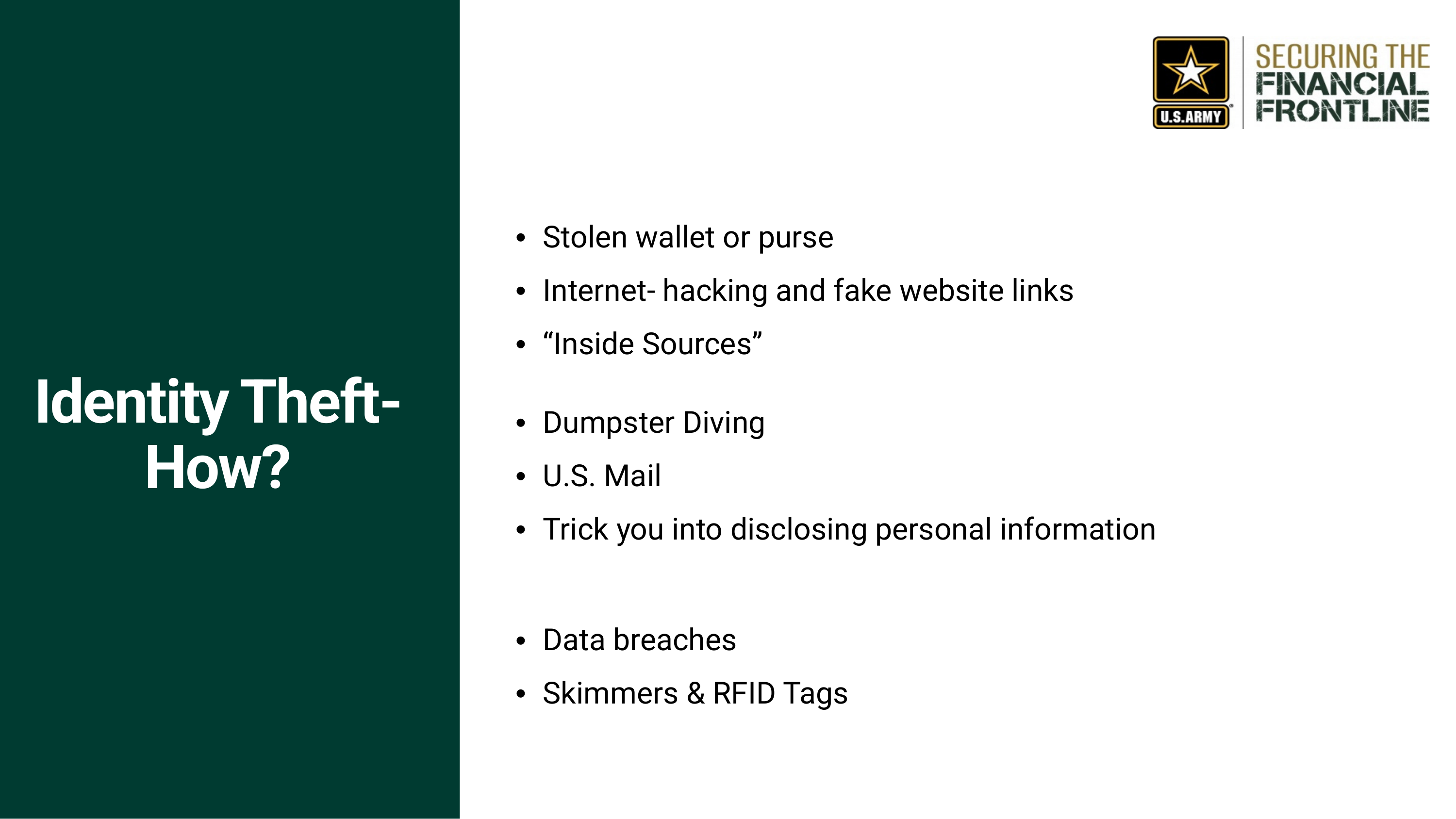

| Stolen wallet or purse Internet- hacking and fake website links “Inside Sources” |
| --- |
| Dumpster Diving U.S. Mail Trick you into disclosing personal information |
| Data breaches Skimmers & RFID Tags |
Identity Theft-How?